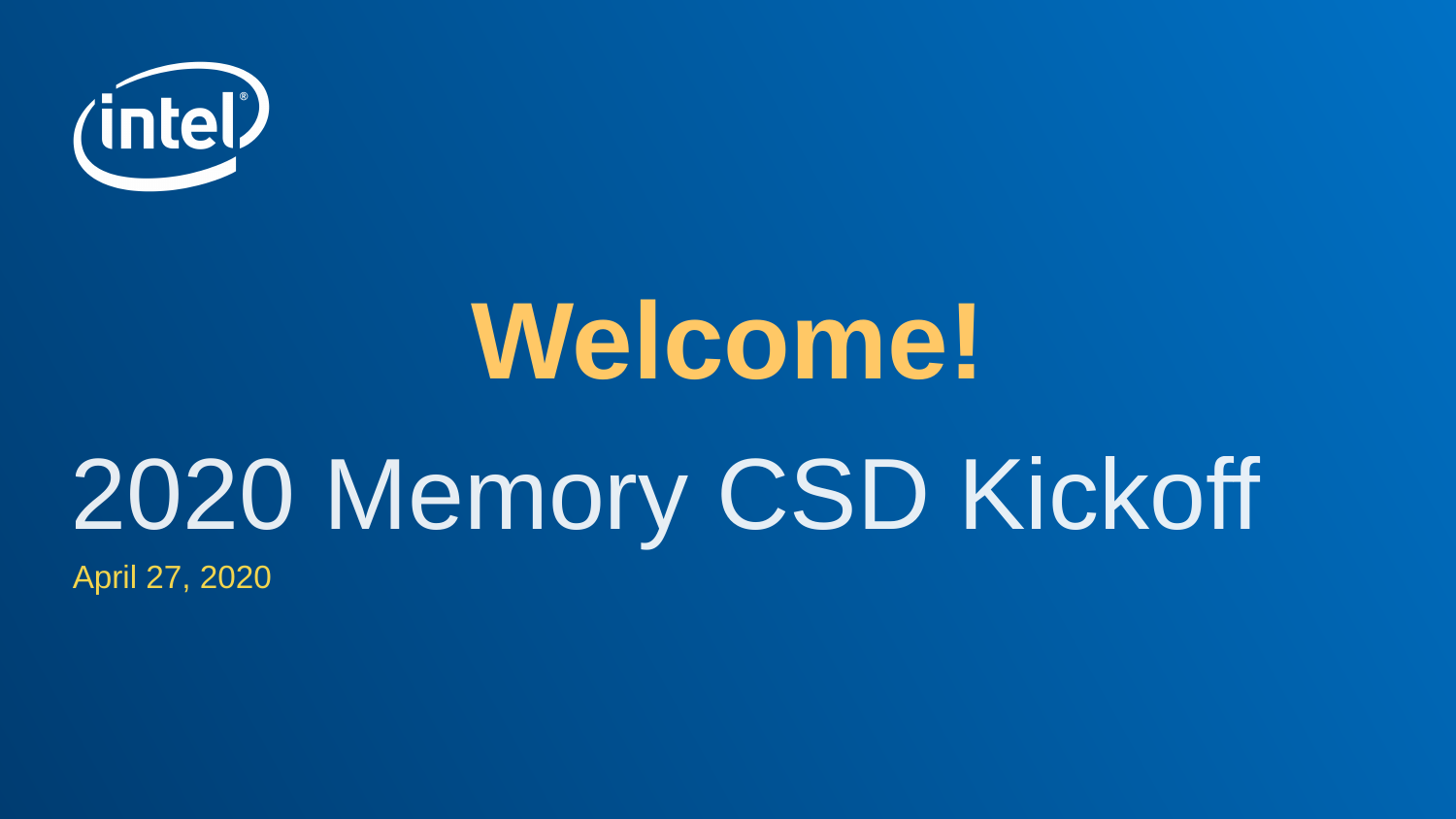

Welcome!
# 2020 Memory CSD Kickoff
April 27, 2020